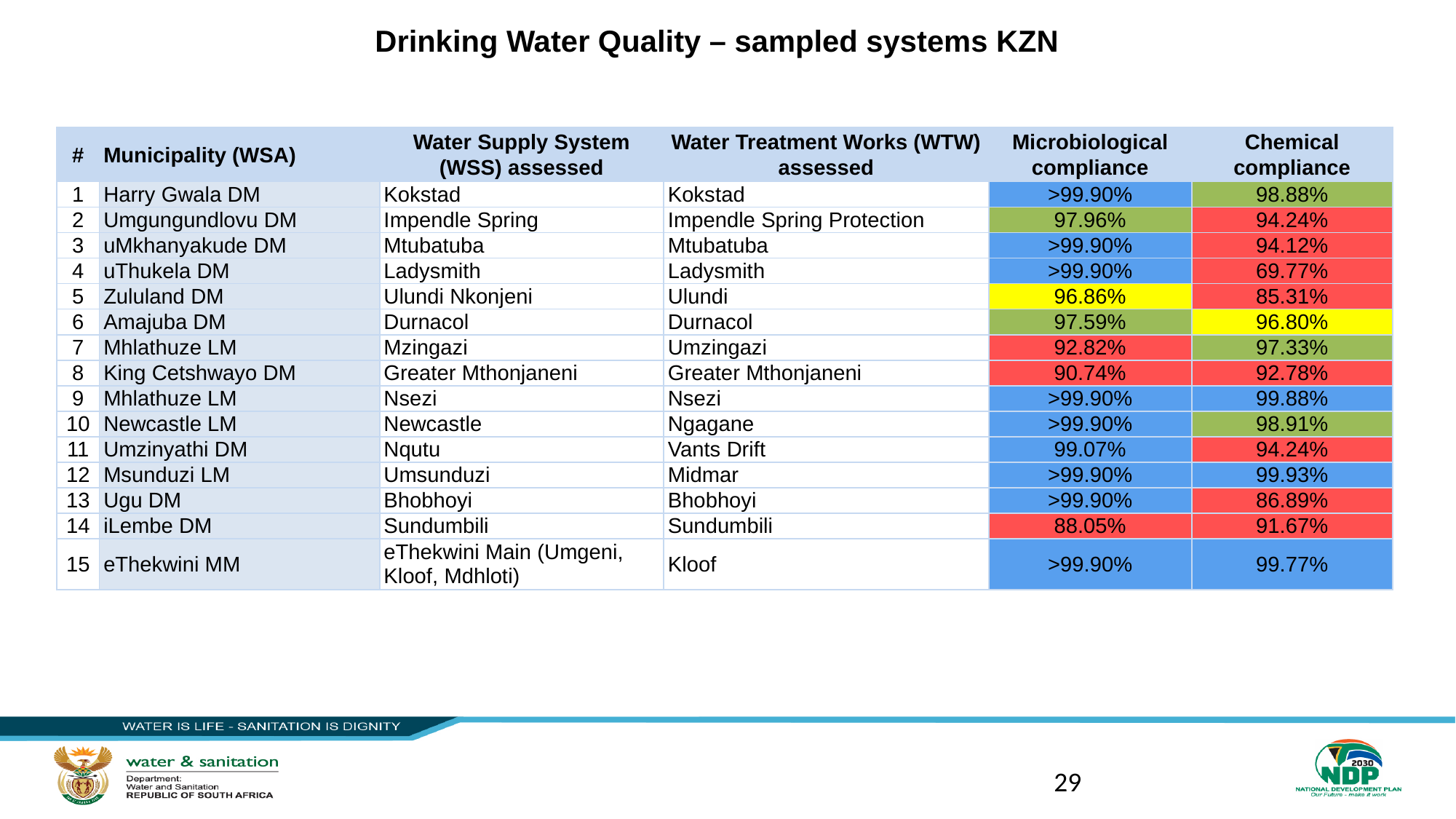

# Drinking Water Quality – sampled systems KZN
| # | Municipality (WSA) | Water Supply System (WSS) assessed | Water Treatment Works (WTW) assessed | Microbiological compliance | Chemical compliance |
| --- | --- | --- | --- | --- | --- |
| 1 | Harry Gwala DM | Kokstad | Kokstad | >99.90% | 98.88% |
| 2 | Umgungundlovu DM | Impendle Spring | Impendle Spring Protection | 97.96% | 94.24% |
| 3 | uMkhanyakude DM | Mtubatuba | Mtubatuba | >99.90% | 94.12% |
| 4 | uThukela DM | Ladysmith | Ladysmith | >99.90% | 69.77% |
| 5 | Zululand DM | Ulundi Nkonjeni | Ulundi | 96.86% | 85.31% |
| 6 | Amajuba DM | Durnacol | Durnacol | 97.59% | 96.80% |
| 7 | Mhlathuze LM | Mzingazi | Umzingazi | 92.82% | 97.33% |
| 8 | King Cetshwayo DM | Greater Mthonjaneni | Greater Mthonjaneni | 90.74% | 92.78% |
| 9 | Mhlathuze LM | Nsezi | Nsezi | >99.90% | 99.88% |
| 10 | Newcastle LM | Newcastle | Ngagane | >99.90% | 98.91% |
| 11 | Umzinyathi DM | Nqutu | Vants Drift | 99.07% | 94.24% |
| 12 | Msunduzi LM | Umsunduzi | Midmar | >99.90% | 99.93% |
| 13 | Ugu DM | Bhobhoyi | Bhobhoyi | >99.90% | 86.89% |
| 14 | iLembe DM | Sundumbili | Sundumbili | 88.05% | 91.67% |
| 15 | eThekwini MM | eThekwini Main (Umgeni, Kloof, Mdhloti) | Kloof | >99.90% | 99.77% |
The
29